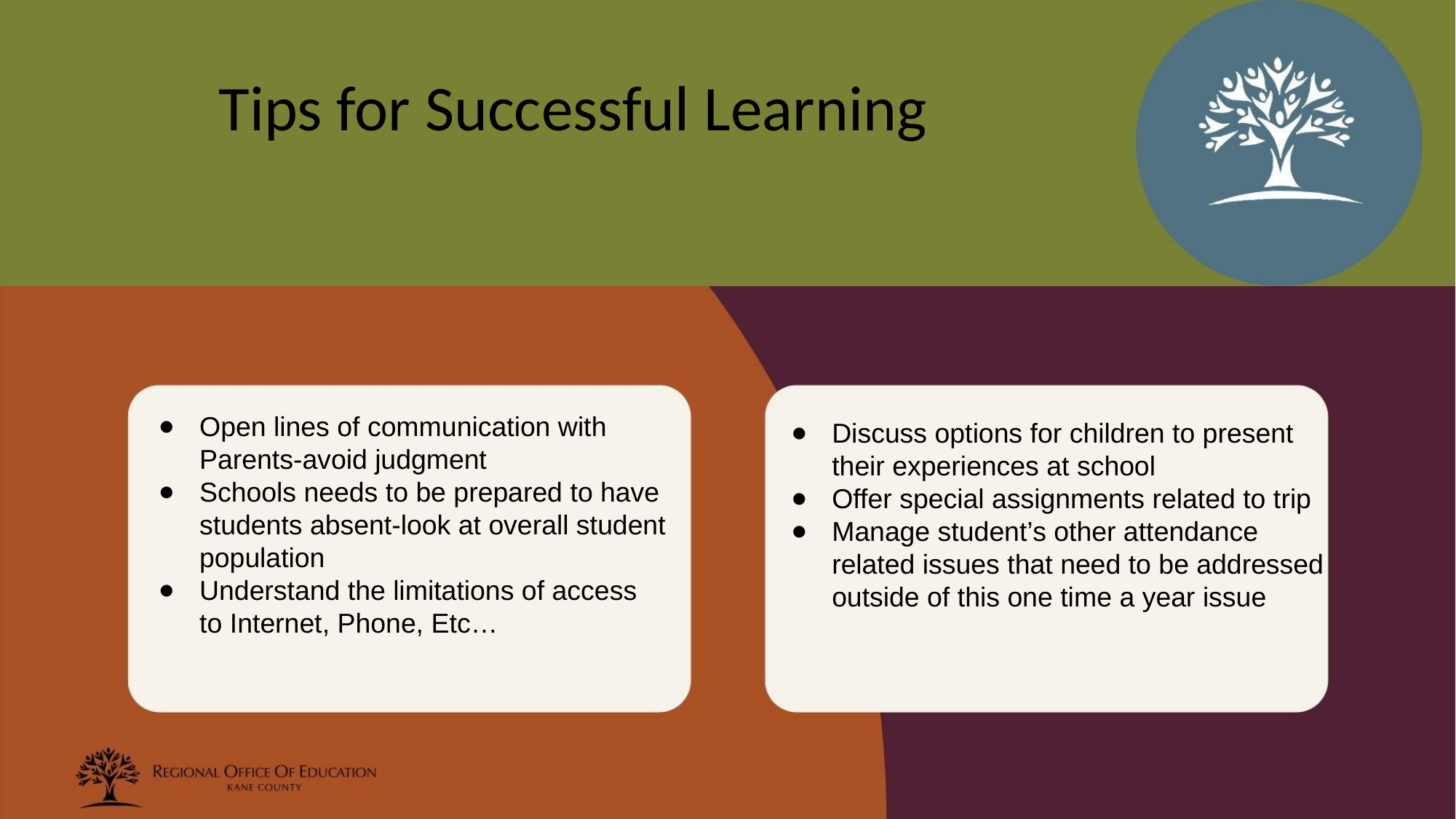

Tips for Successful Learning

Open lines of communication with Parents-avoid judgment
Schools needs to be prepared to have students absent-look at overall student population
Understand the limitations of access to Internet, Phone, Etc…

Discuss options for children to present their experiences at school
Offer special assignments related to trip
Manage student’s other attendance related issues that need to be addressed outside of this one time a year issue